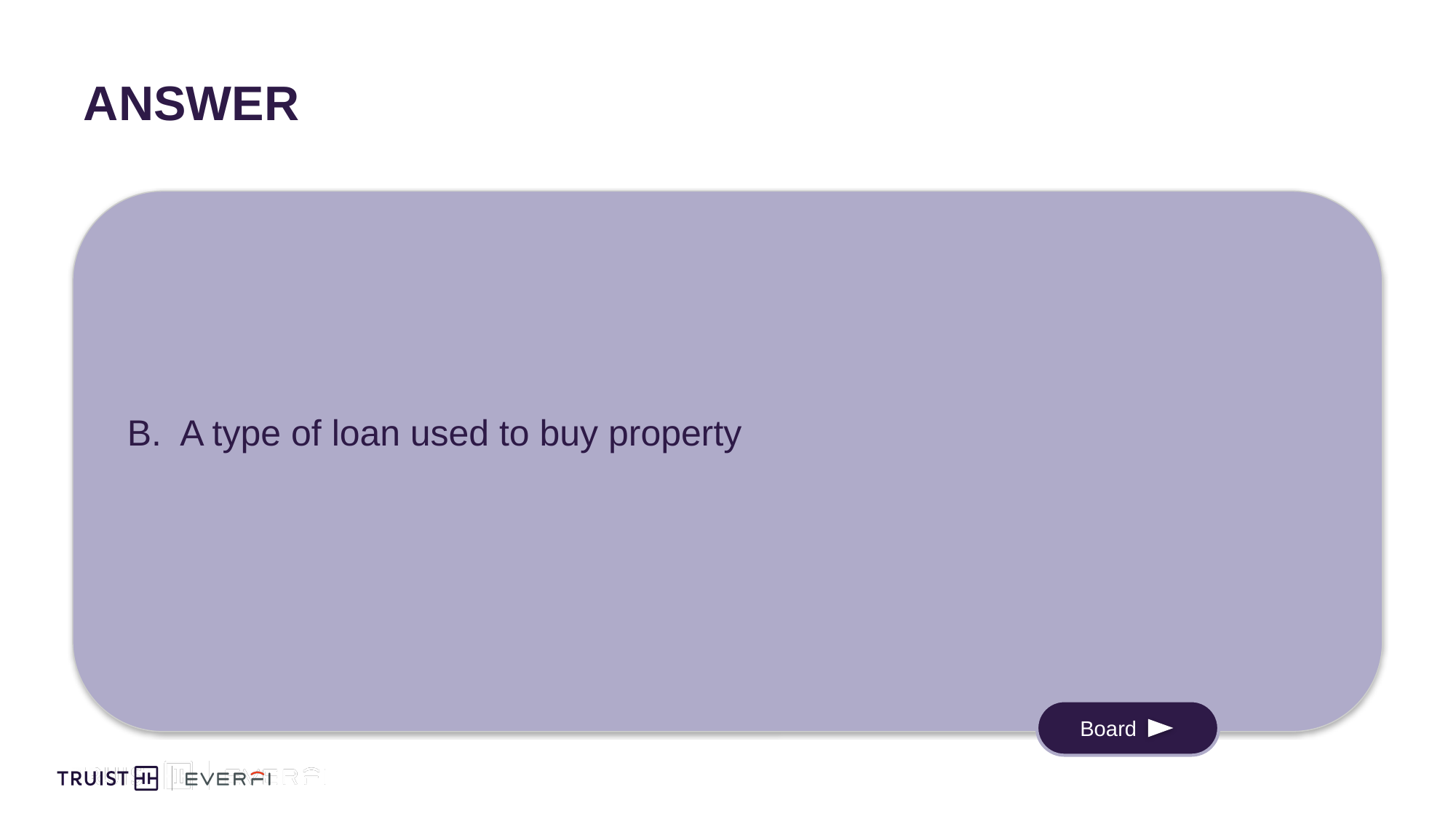

# Answer
B.  A type of loan used to buy property